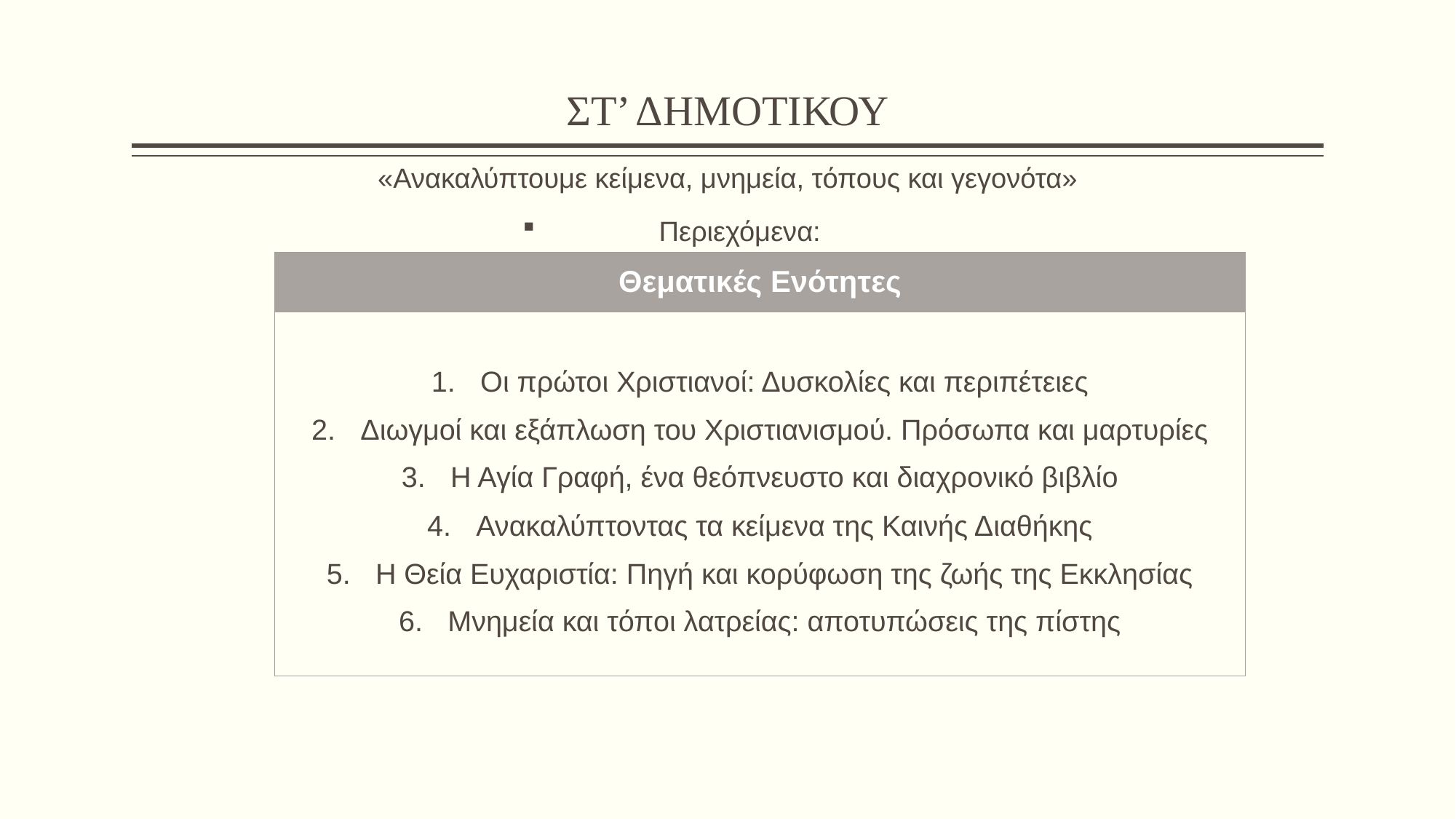

# ΣΤ’ ΔΗΜΟΤΙΚΟΥ
«Ανακαλύπτουμε κείμενα, μνημεία, τόπους και γεγονότα»
Περιεχόμενα:

| Θεματικές Ενότητες |
| --- |
| Οι πρώτοι Χριστιανοί: Δυσκολίες και περιπέτειες Διωγμοί και εξάπλωση του Χριστιανισμού. Πρόσωπα και μαρτυρίες Η Αγία Γραφή, ένα θεόπνευστο και διαχρονικό βιβλίο Ανακαλύπτοντας τα κείμενα της Καινής Διαθήκης Η Θεία Ευχαριστία: Πηγή και κορύφωση της ζωής της Εκκλησίας Μνημεία και τόποι λατρείας: αποτυπώσεις της πίστης |